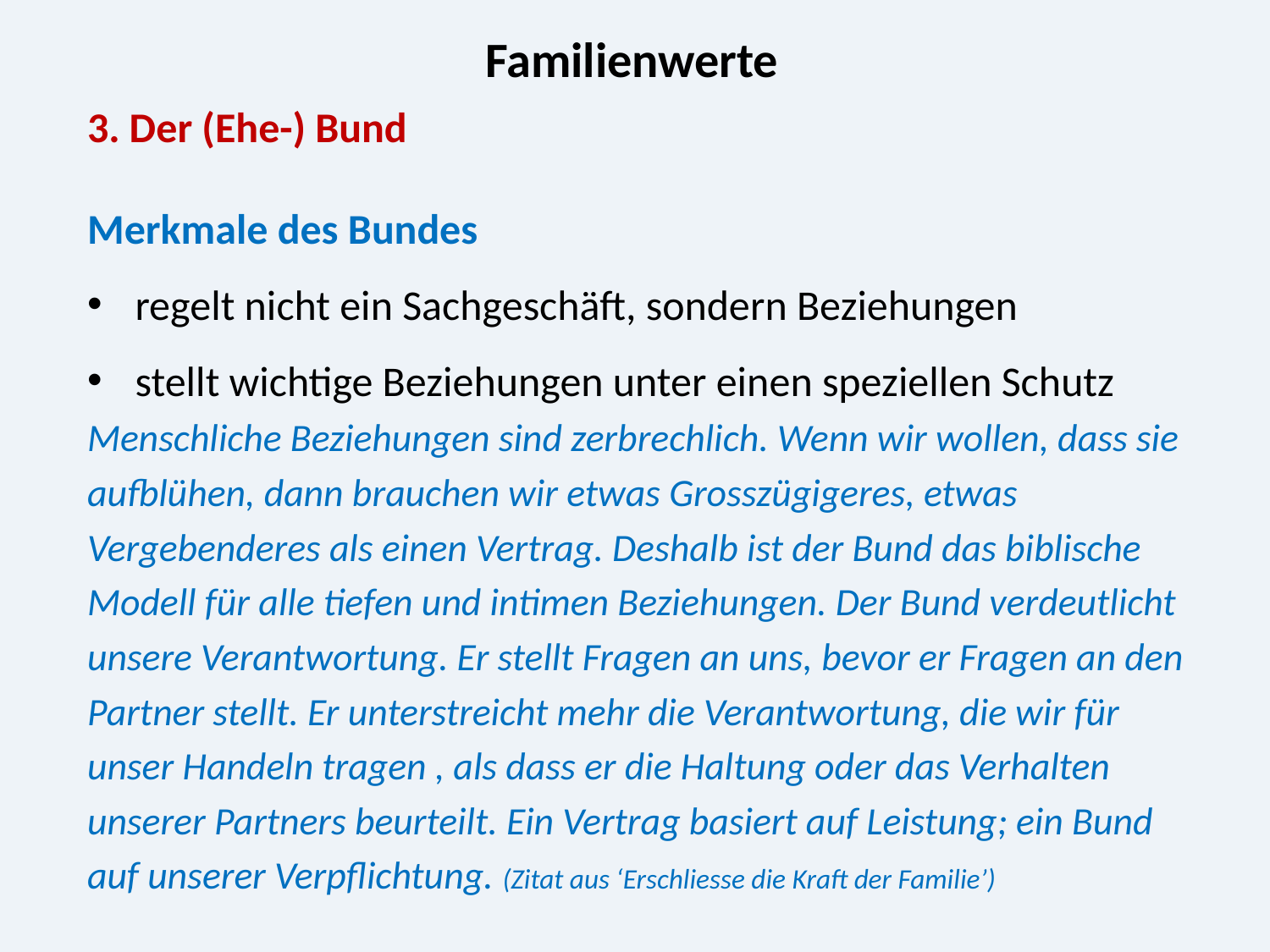

Familienwerte
3. Der (Ehe-) Bund

Merkmale des Bundes
regelt nicht ein Sachgeschäft, sondern Beziehungen
stellt wichtige Beziehungen unter einen speziellen Schutz
Menschliche Beziehungen sind zerbrechlich. Wenn wir wollen, dass sie aufblühen, dann brauchen wir etwas Grosszügigeres, etwas Vergebenderes als einen Vertrag. Deshalb ist der Bund das biblische Modell für alle tiefen und intimen Beziehungen. Der Bund verdeutlicht unsere Verantwortung. Er stellt Fragen an uns, bevor er Fragen an den Partner stellt. Er unterstreicht mehr die Verantwortung, die wir für unser Handeln tragen , als dass er die Haltung oder das Verhalten unserer Partners beurteilt. Ein Vertrag basiert auf Leistung; ein Bund auf unserer Verpflichtung. (Zitat aus ‘Erschliesse die Kraft der Familie’)